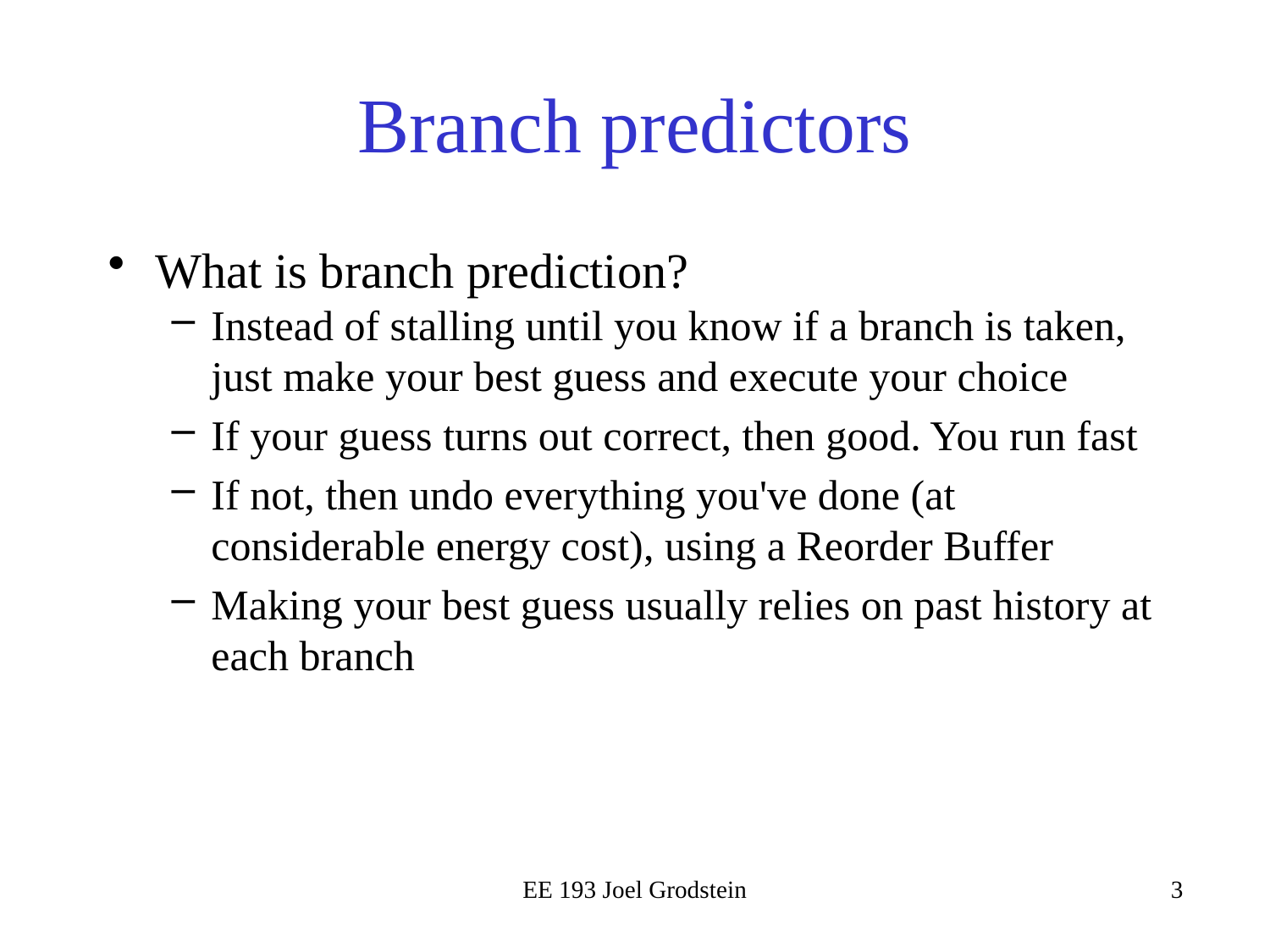

# Branch predictors
What is branch prediction?
Instead of stalling until you know if a branch is taken, just make your best guess and execute your choice
If your guess turns out correct, then good. You run fast
If not, then undo everything you've done (at considerable energy cost), using a Reorder Buffer
Making your best guess usually relies on past history at each branch
EE 193 Joel Grodstein